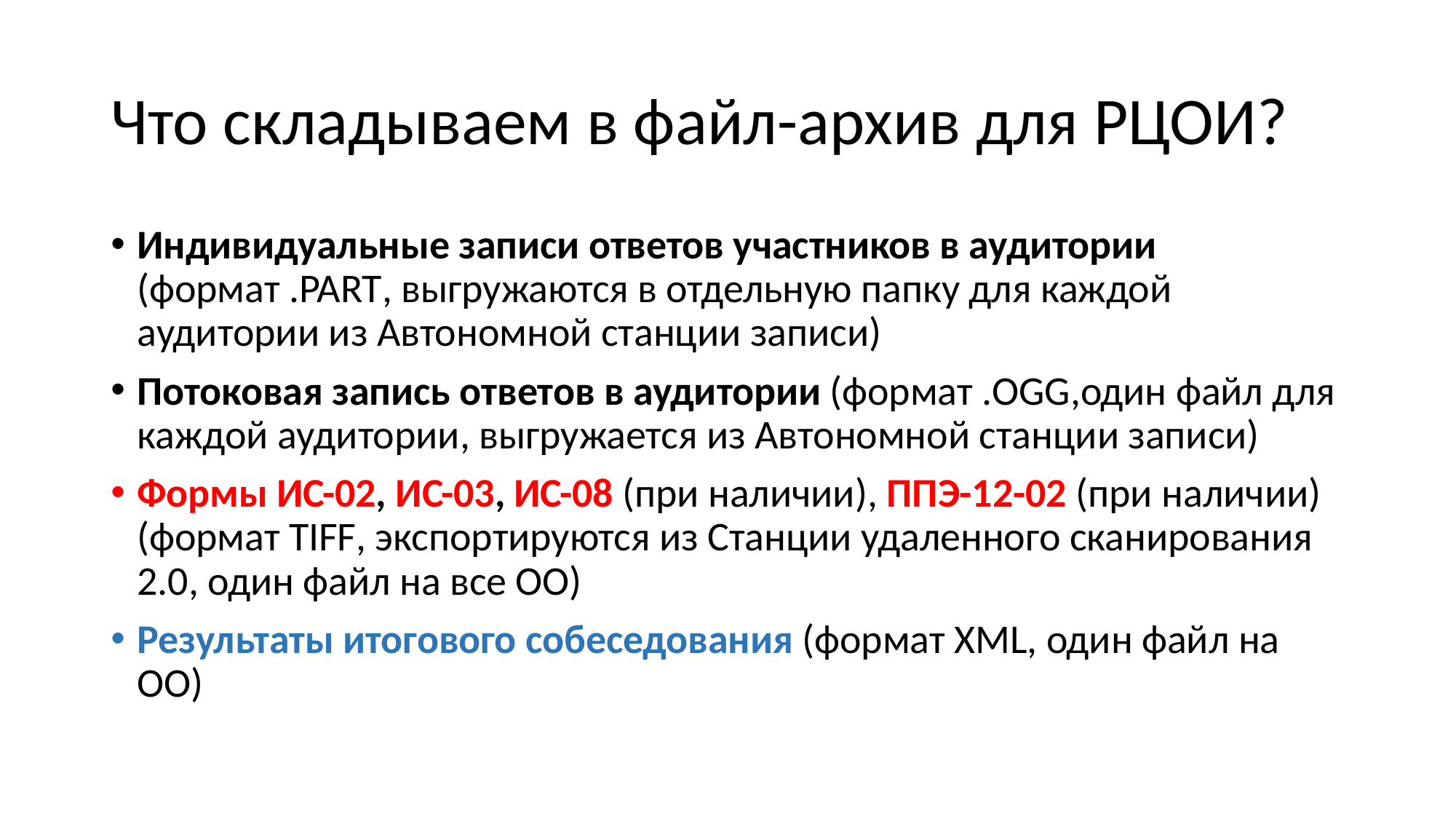

# Что складываем в файл-архив для РЦОИ?
Индивидуальные записи ответов участников в аудитории (формат .PART, выгружаются в отдельную папку для каждой аудитории из Автономной станции записи)
Потоковая запись ответов в аудитории (формат .OGG,один файл для каждой аудитории, выгружается из Автономной станции записи)
Формы ИС-02, ИС-03, ИС-08 (при наличии), ППЭ-12-02 (при наличии) (формат TIFF, экспортируются из Станции удаленного сканирования 2.0, один файл на все ОО)
Результаты итогового собеседования (формат XML, один файл на ОО)